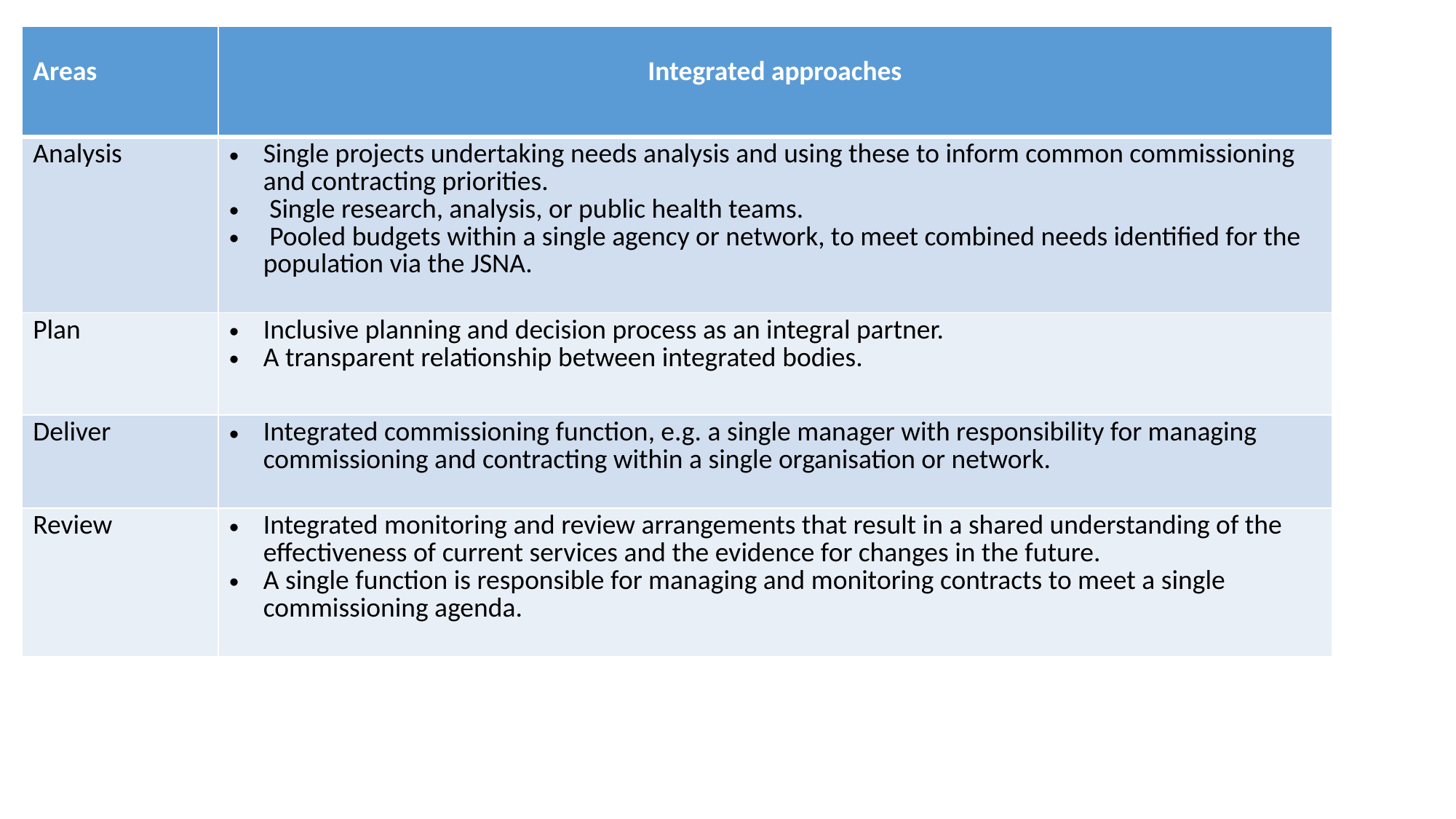

| Areas | Integrated approaches |
| --- | --- |
| Analysis | Single projects undertaking needs analysis and using these to inform common commissioning and contracting priorities. Single research, analysis, or public health teams. Pooled budgets within a single agency or network, to meet combined needs identified for the population via the JSNA. |
| Plan | Inclusive planning and decision process as an integral partner. A transparent relationship between integrated bodies. |
| Deliver | Integrated commissioning function, e.g. a single manager with responsibility for managing commissioning and contracting within a single organisation or network. |
| Review | Integrated monitoring and review arrangements that result in a shared understanding of the effectiveness of current services and the evidence for changes in the future. A single function is responsible for managing and monitoring contracts to meet a single commissioning agenda. |